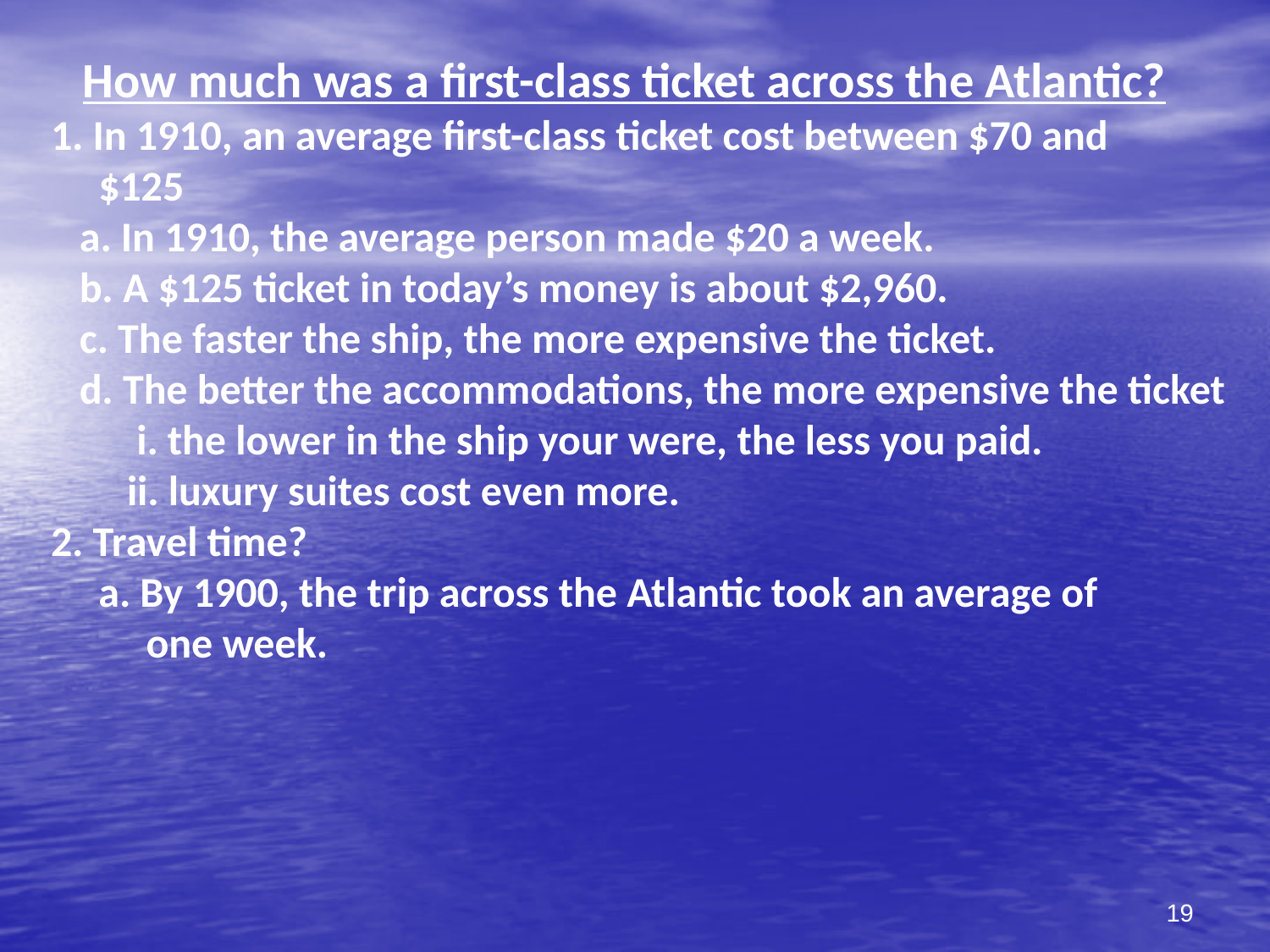

How much was a first-class ticket across the Atlantic?
    1. In 1910, an average first-class ticket cost between $70 and
         $125
       a. In 1910, the average person made $20 a week.
       b. A $125 ticket in today’s money is about $2,960.
       c. The faster the ship, the more expensive the ticket.
       d. The better the accommodations, the more expensive the ticket
             i. the lower in the ship your were, the less you paid.
            ii. luxury suites cost even more.
    2. Travel time?
         a. By 1900, the trip across the Atlantic took an average of
              one week.

19